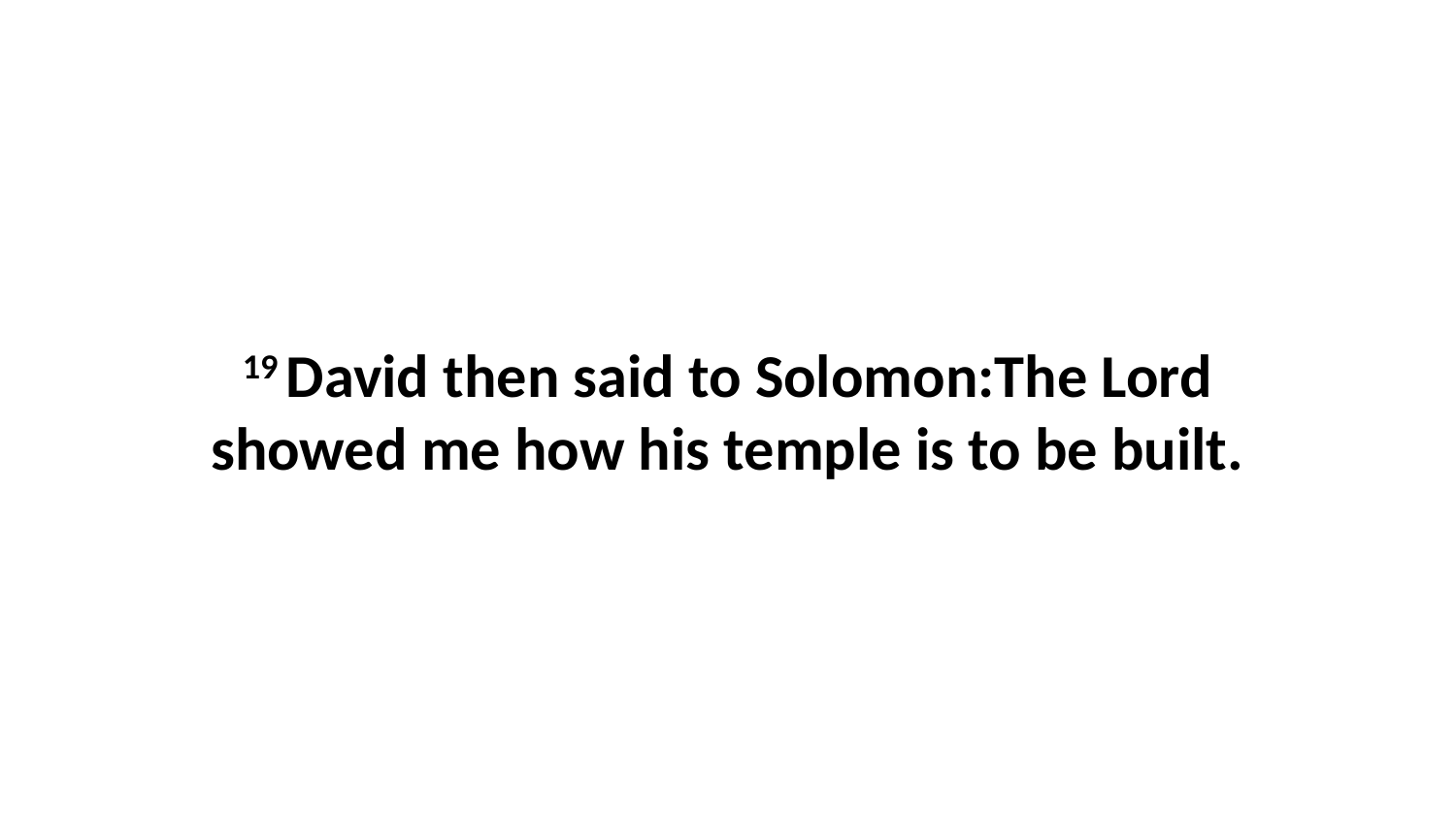

19 David then said to Solomon:The Lord showed me how his temple is to be built.